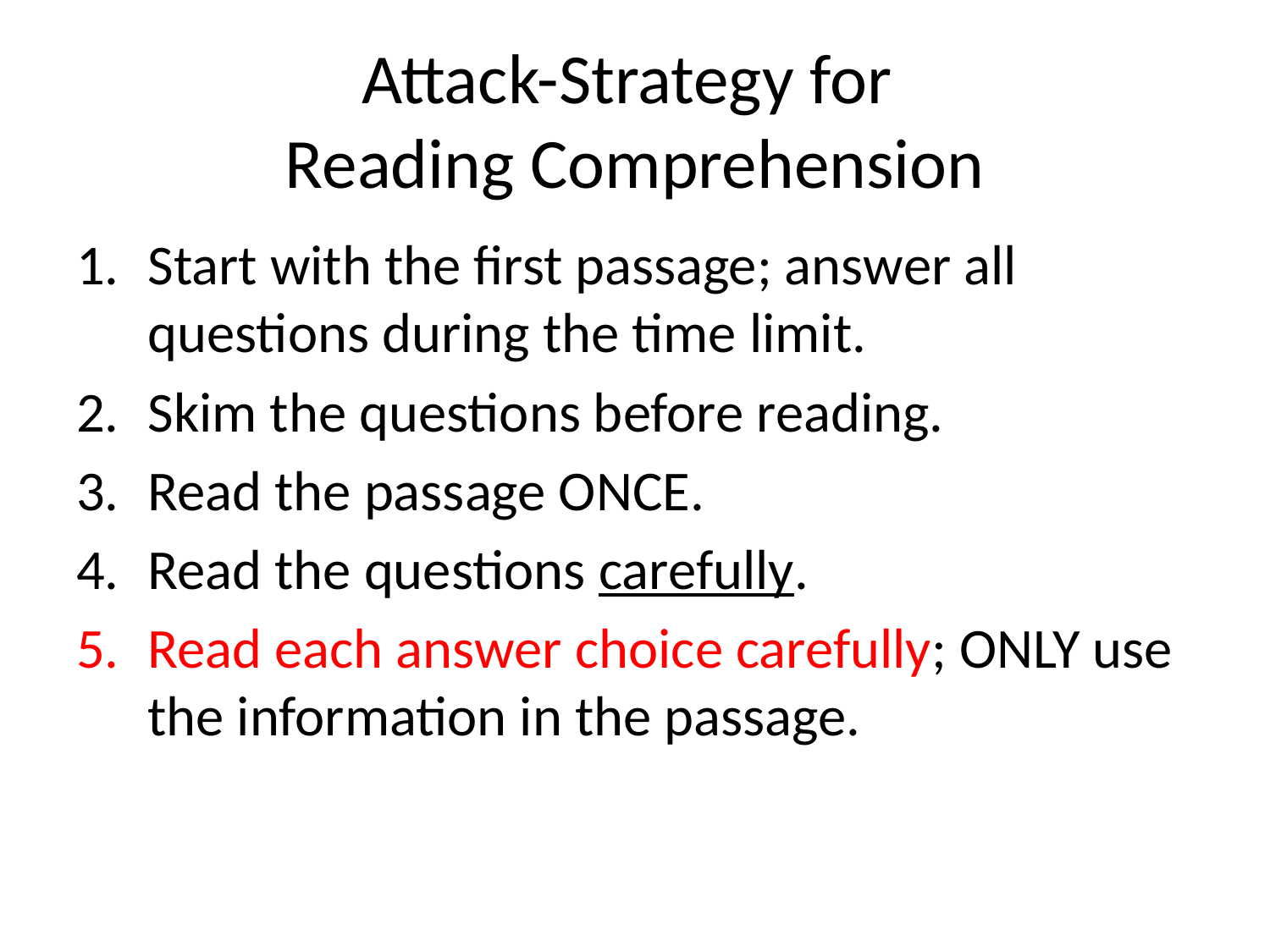

# Attack-Strategy for Reading Comprehension
Start with the first passage; answer all questions during the time limit.
Skim the questions before reading.
Read the passage ONCE.
Read the questions carefully.
Read each answer choice carefully; ONLY use the information in the passage.